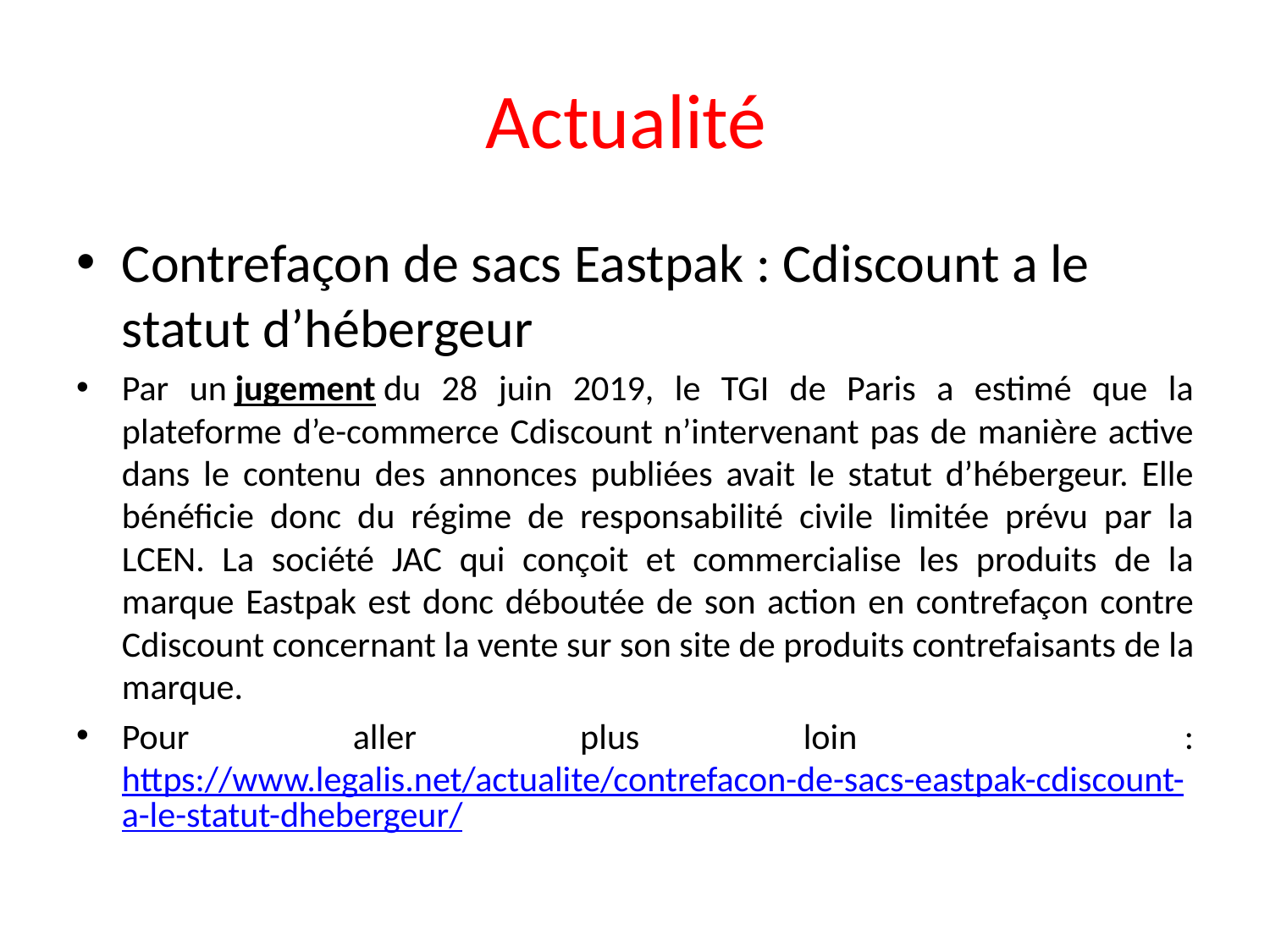

# Actualité
Contrefaçon de sacs Eastpak : Cdiscount a le statut d’hébergeur
Par un jugement du 28 juin 2019, le TGI de Paris a estimé que la plateforme d’e-commerce Cdiscount n’intervenant pas de manière active dans le contenu des annonces publiées avait le statut d’hébergeur. Elle bénéficie donc du régime de responsabilité civile limitée prévu par la LCEN. La société JAC qui conçoit et commercialise les produits de la marque Eastpak est donc déboutée de son action en contrefaçon contre Cdiscount concernant la vente sur son site de produits contrefaisants de la marque.
Pour aller plus loin  : https://www.legalis.net/actualite/contrefacon-de-sacs-eastpak-cdiscount-a-le-statut-dhebergeur/